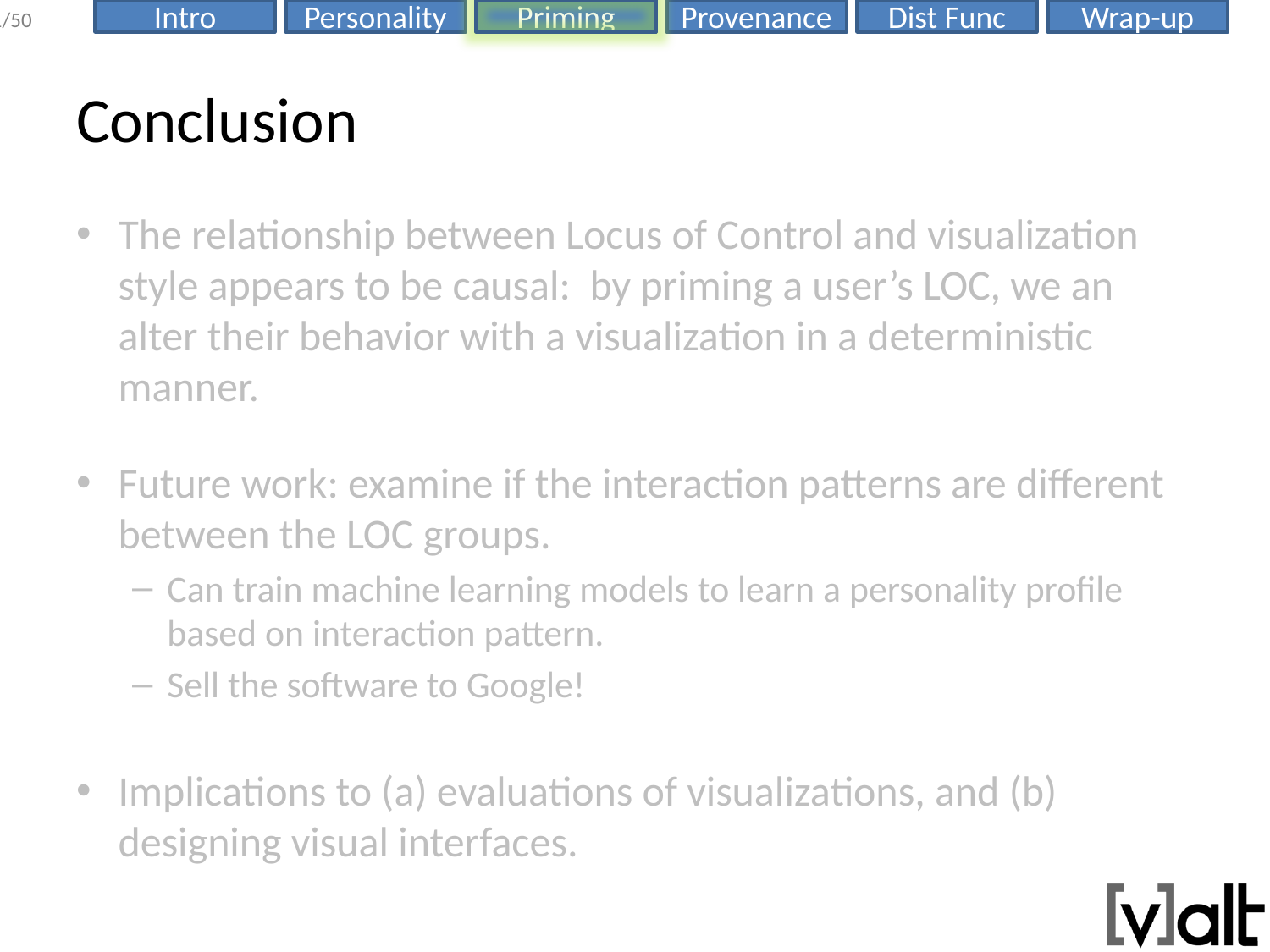

# Conclusion
The relationship between Locus of Control and visualization style appears to be causal:  by priming a user’s LOC, we an alter their behavior with a visualization in a deterministic manner.

Future work: examine if the interaction patterns are different between the LOC groups.
Can train machine learning models to learn a personality profile based on interaction pattern.
Sell the software to Google!

Implications to (a) evaluations of visualizations, and (b) designing visual interfaces.